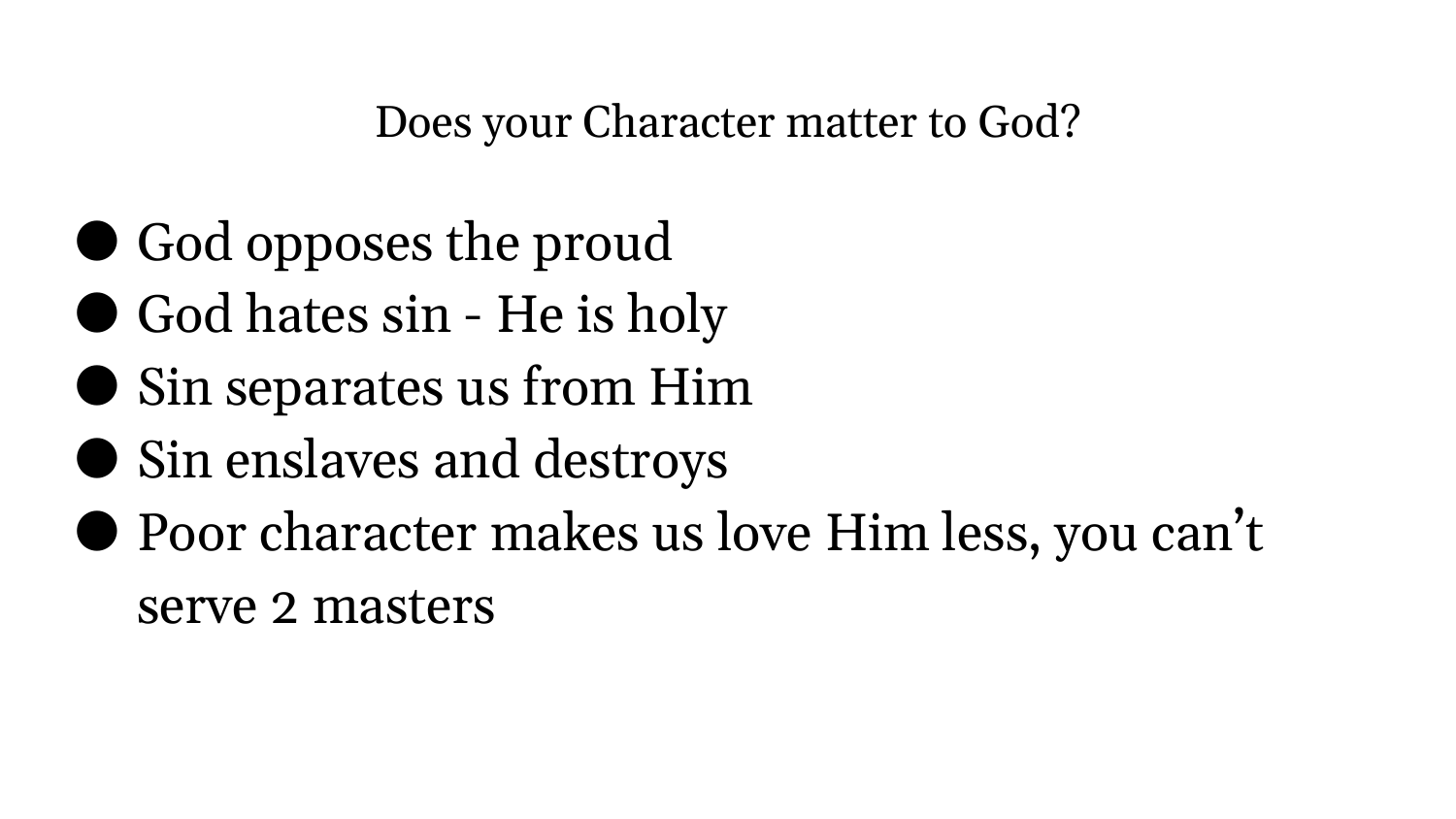

# Does your Character matter to God?
God opposes the proud
God hates sin - He is holy
Sin separates us from Him
Sin enslaves and destroys
Poor character makes us love Him less, you can’t serve 2 masters